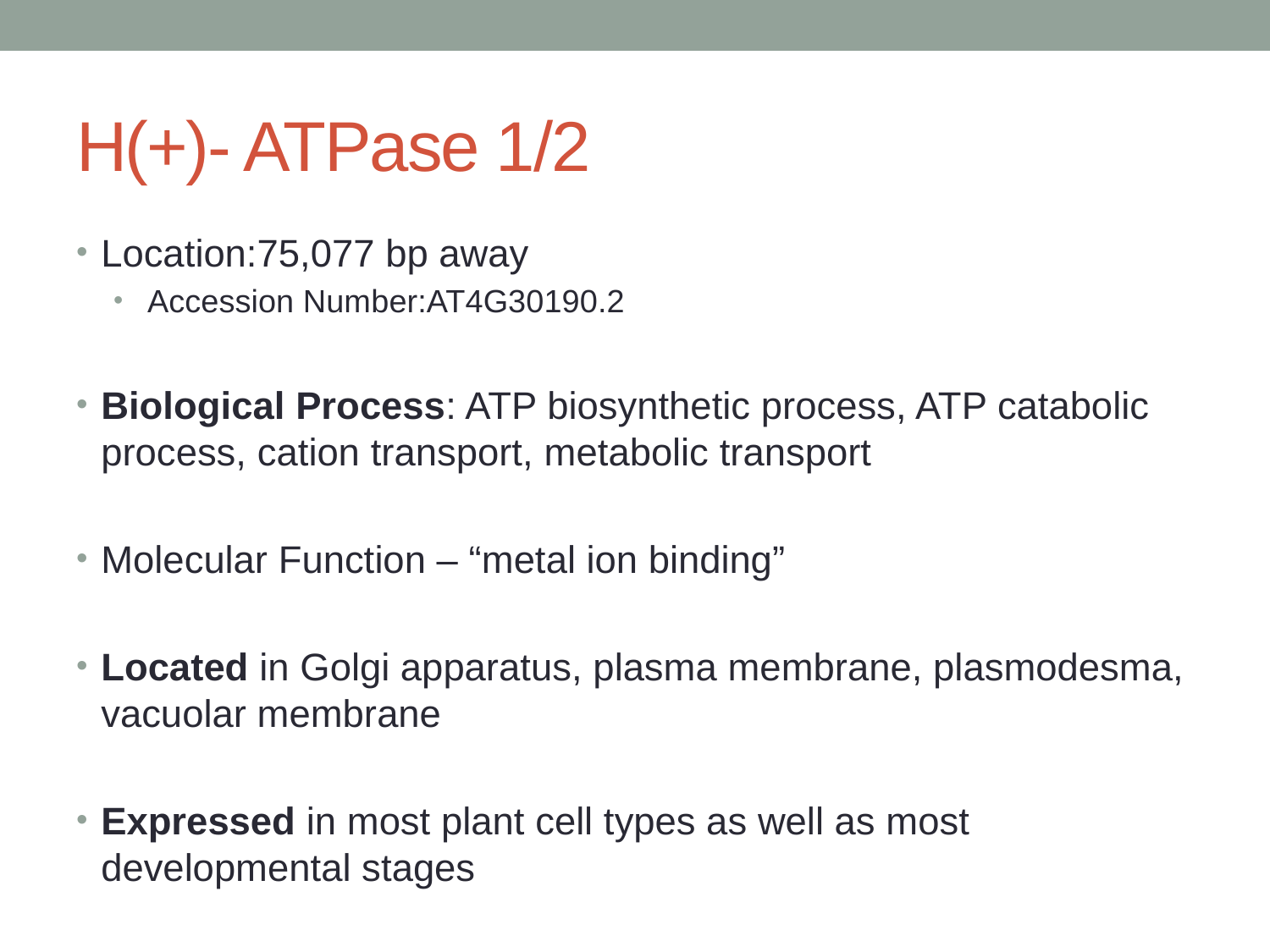

# H(+)- ATPase 1/2
Location:75,077 bp away
 Accession Number:AT4G30190.2

Biological Process: ATP biosynthetic process, ATP catabolic process, cation transport, metabolic transport

Molecular Function – “metal ion binding”

Located in Golgi apparatus, plasma membrane, plasmodesma, vacuolar membrane

Expressed in most plant cell types as well as most developmental stages